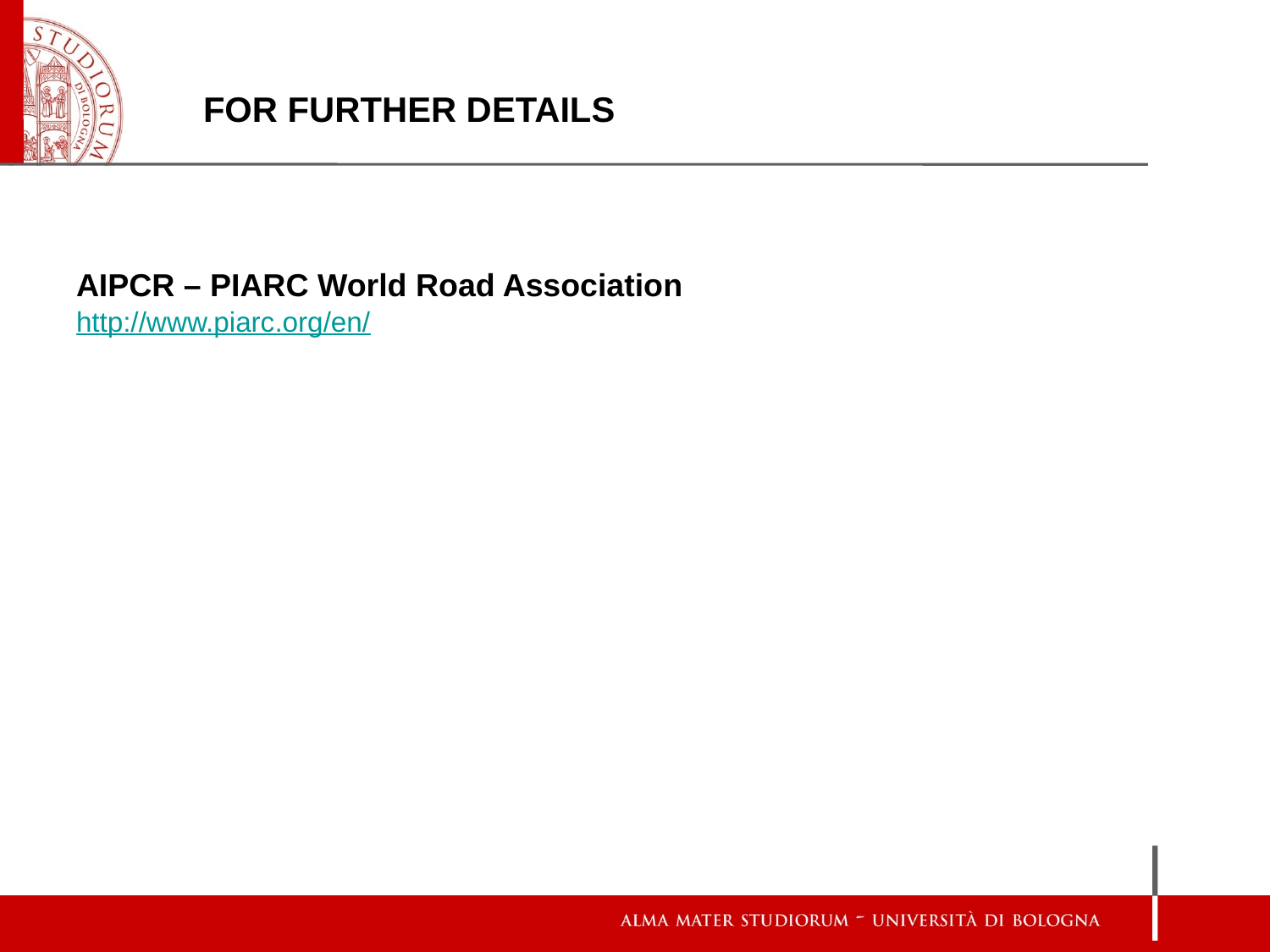

# FOR FURTHER DETAILS

AIPCR – PIARC World Road Association
http://www.piarc.org/en/